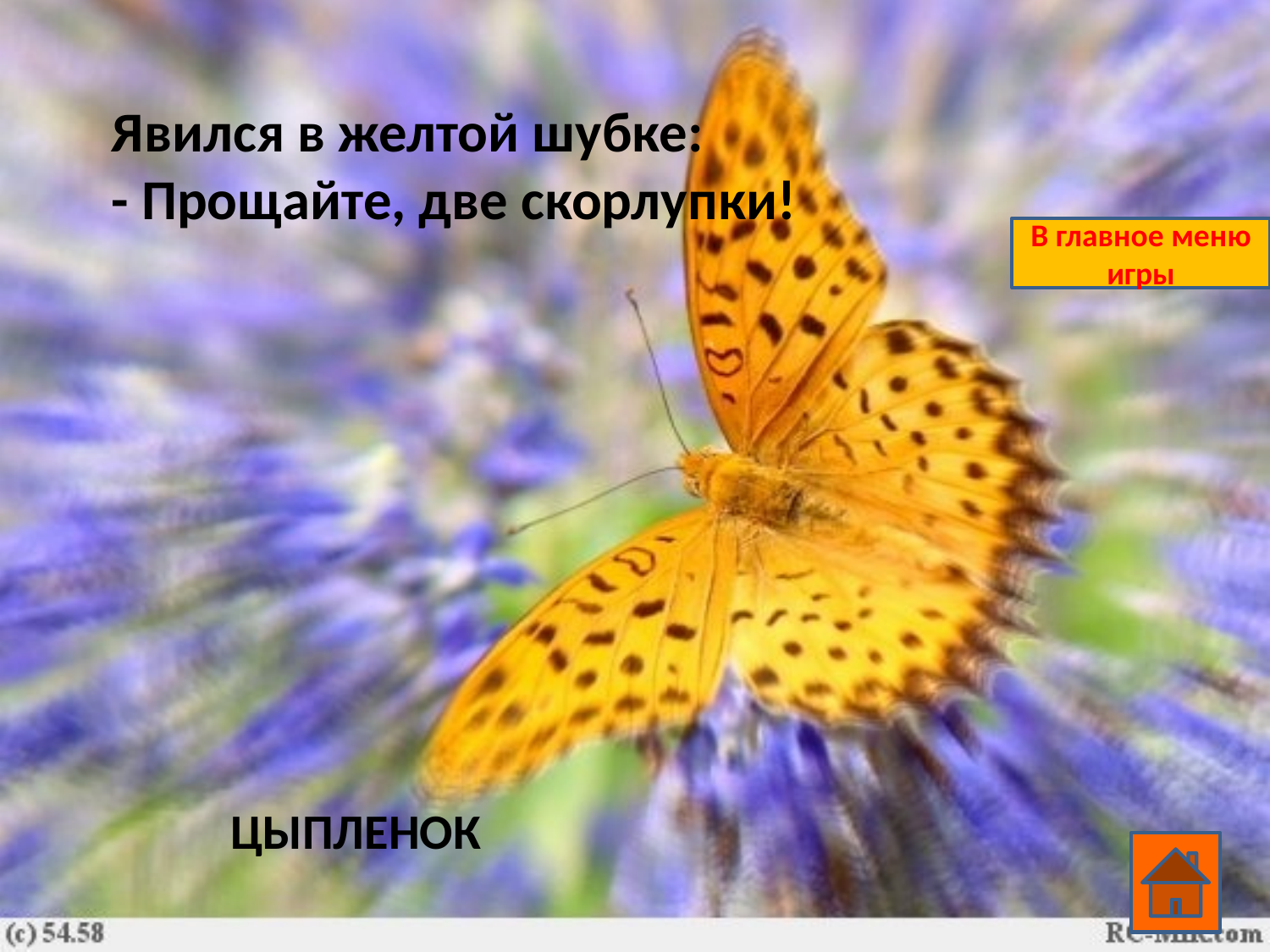

Явился в желтой шубке:
- Прощайте, две скорлупки!
В главное меню игры
ЦЫПЛЕНОК